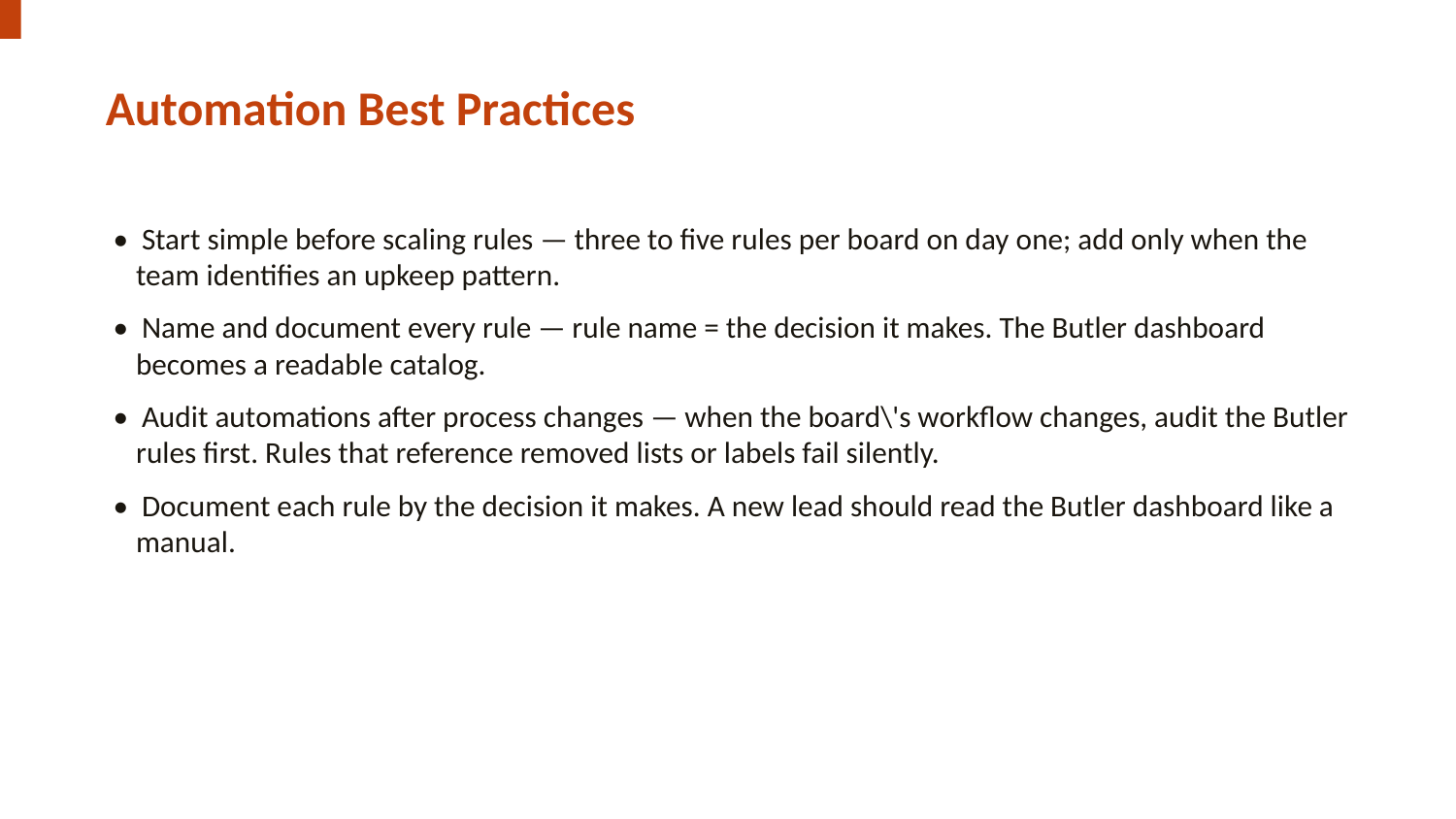

Automation Best Practices
•  Start simple before scaling rules — three to five rules per board on day one; add only when the team identifies an upkeep pattern.
•  Name and document every rule — rule name = the decision it makes. The Butler dashboard becomes a readable catalog.
•  Audit automations after process changes — when the board\'s workflow changes, audit the Butler rules first. Rules that reference removed lists or labels fail silently.
•  Document each rule by the decision it makes. A new lead should read the Butler dashboard like a manual.